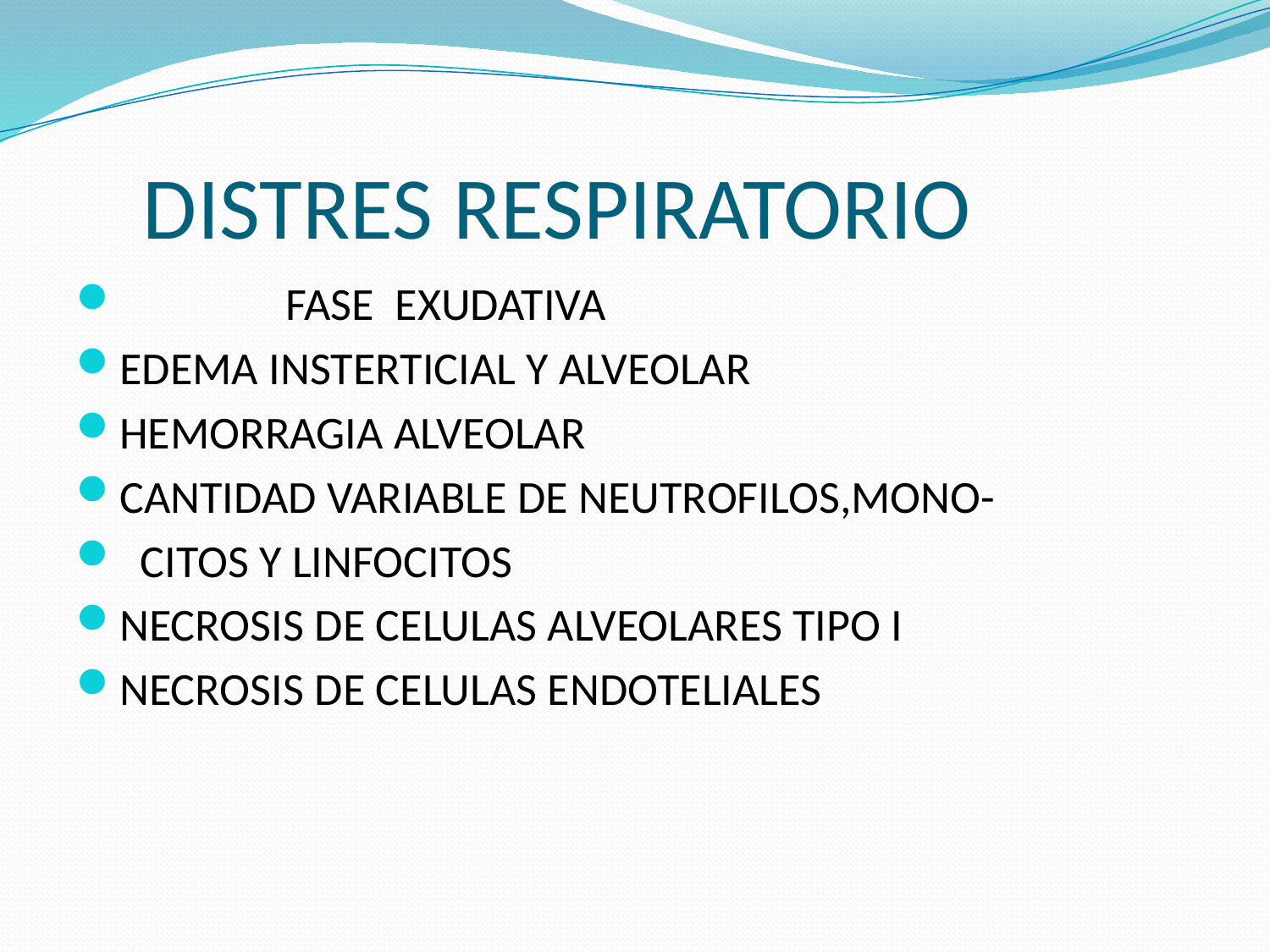

# DISTRES RESPIRATORIO
                FASE  EXUDATIVA
EDEMA INSTERTICIAL Y ALVEOLAR
HEMORRAGIA ALVEOLAR
CANTIDAD VARIABLE DE NEUTROFILOS,MONO-
  CITOS Y LINFOCITOS
NECROSIS DE CELULAS ALVEOLARES TIPO I
NECROSIS DE CELULAS ENDOTELIALES